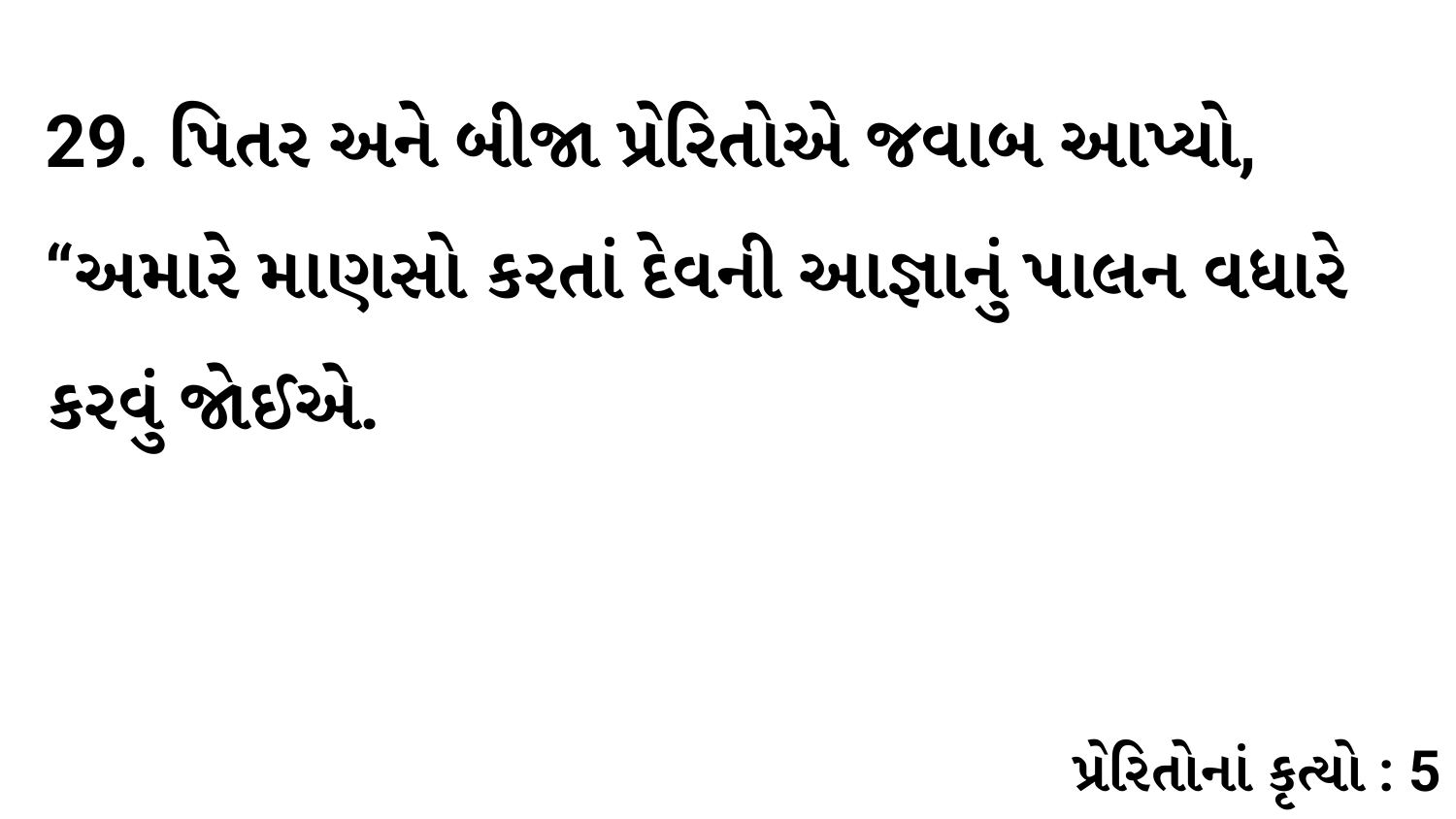

29. પિતર અને બીજા પ્રેરિતોએ જવાબ આપ્યો, “અમારે માણસો કરતાં દેવની આજ્ઞાનું પાલન વધારે કરવું જોઈએ.
પ્રેરિતોનાં કૃત્યો : 5